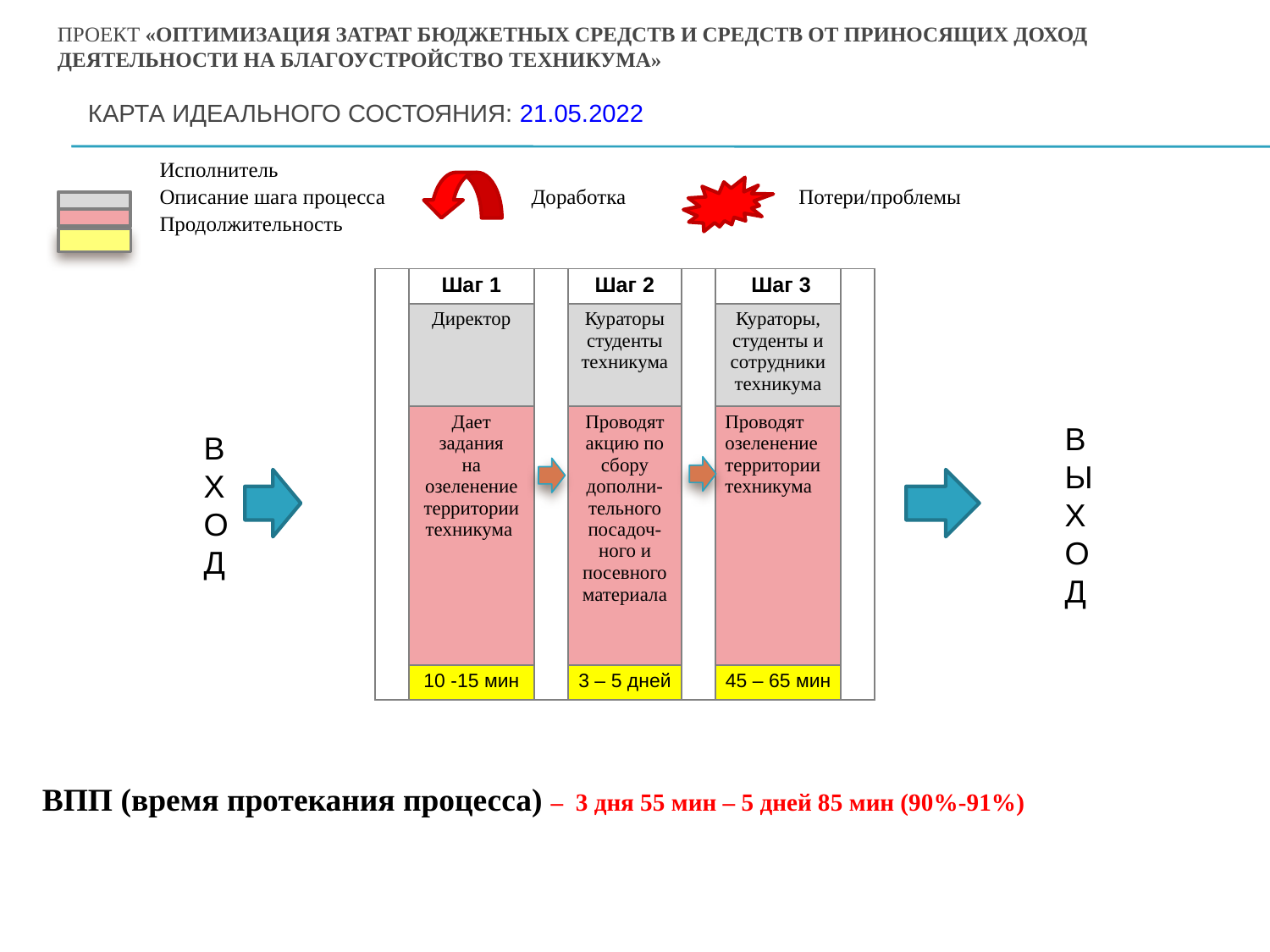

Проект «Оптимизация затрат бюджетных средств и средств от приносящих доход деятельности на благоустройство техникума»
# Карта ИДЕАЛЬНОГО состояния: 21.05.2022
|  | Исполнитель |  |  |
| --- | --- | --- | --- |
|  | Описание шага процесса |  | Доработка Потери/проблемы |
|  | Продолжительность |  |  |

|  | Шаг 1 |  | Шаг 2 |  | Шаг 3 |  |
| --- | --- | --- | --- | --- | --- | --- |
|  | Директор |  | Кураторы студенты техникума |  | Кураторы, студенты и сотрудники техникума |  |
|  | Дает задания на озеленение территории техникума |  | Проводят акцию по сбору дополни-тельного посадоч-ного и посевного материала |  | Проводят озеленение территории техникума |  |
|  | 10 -15 мин |  | 3 – 5 дней |  | 45 – 65 мин |  |
|  |
| --- |
ВЫХОД
ВХОД

ВПП (время протекания процесса) –  3 дня 55 мин – 5 дней 85 мин (90%-91%)